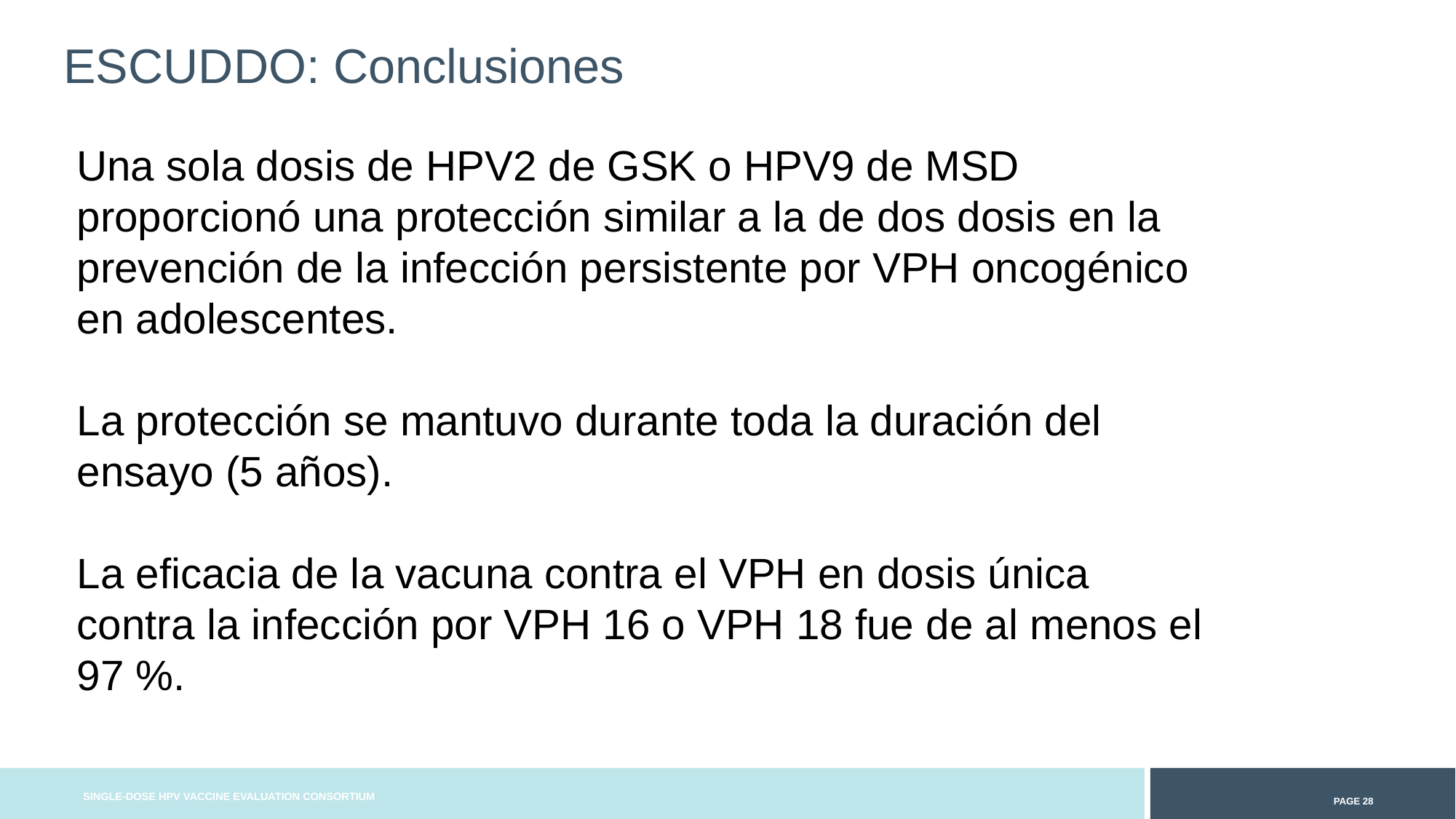

ESCUDDO: Conclusiones
Una sola dosis de HPV2 de GSK o HPV9 de MSD proporcionó una protección similar a la de dos dosis en la prevención de la infección persistente por VPH oncogénico en adolescentes.

La protección se mantuvo durante toda la duración del ensayo (5 años).

La eficacia de la vacuna contra el VPH en dosis única contra la infección por VPH 16 o VPH 18 fue de al menos el 97 %.